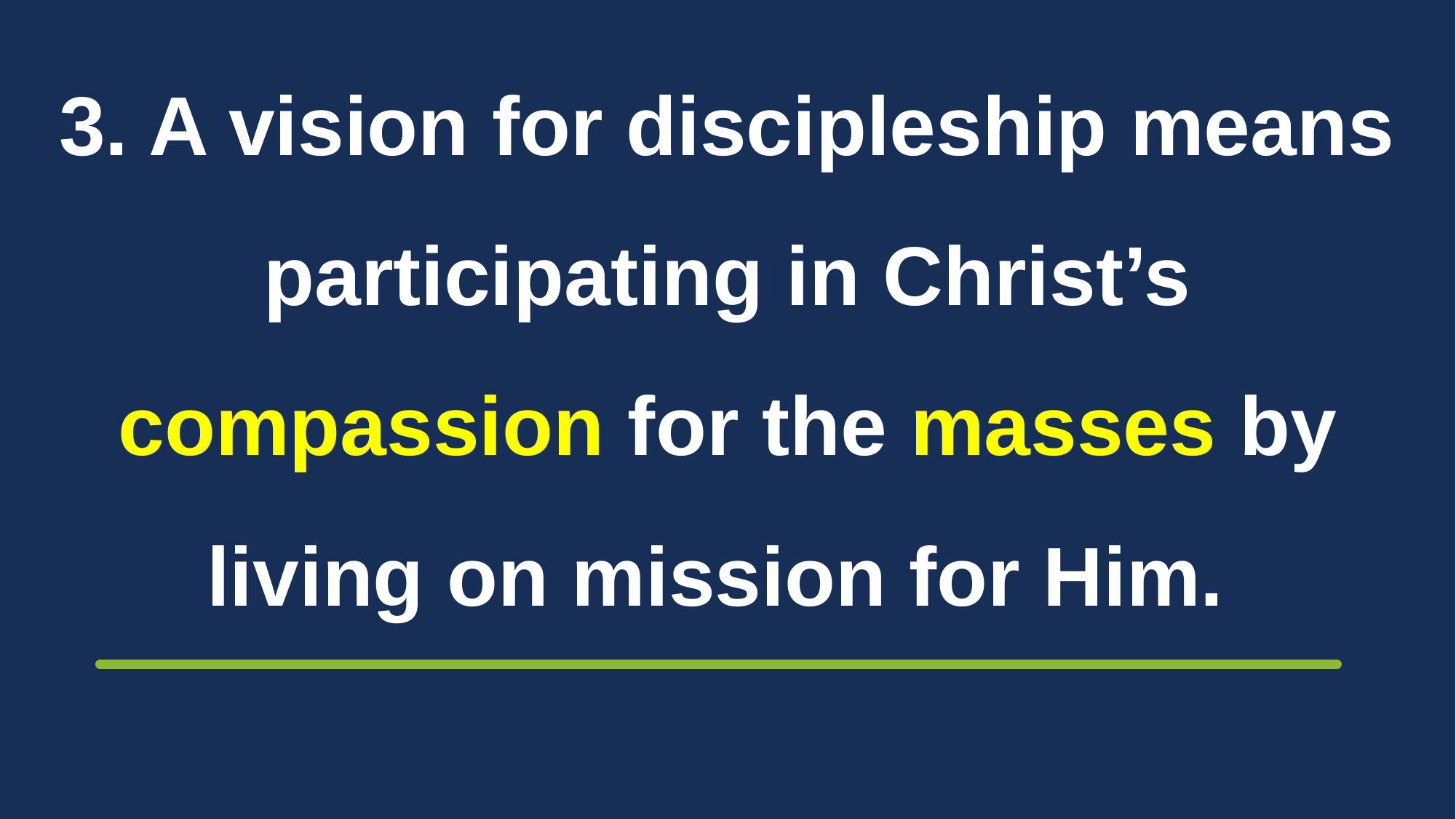

# 3. A vision for discipleship means participating in Christ’s compassion for the masses by living on mission for Him.